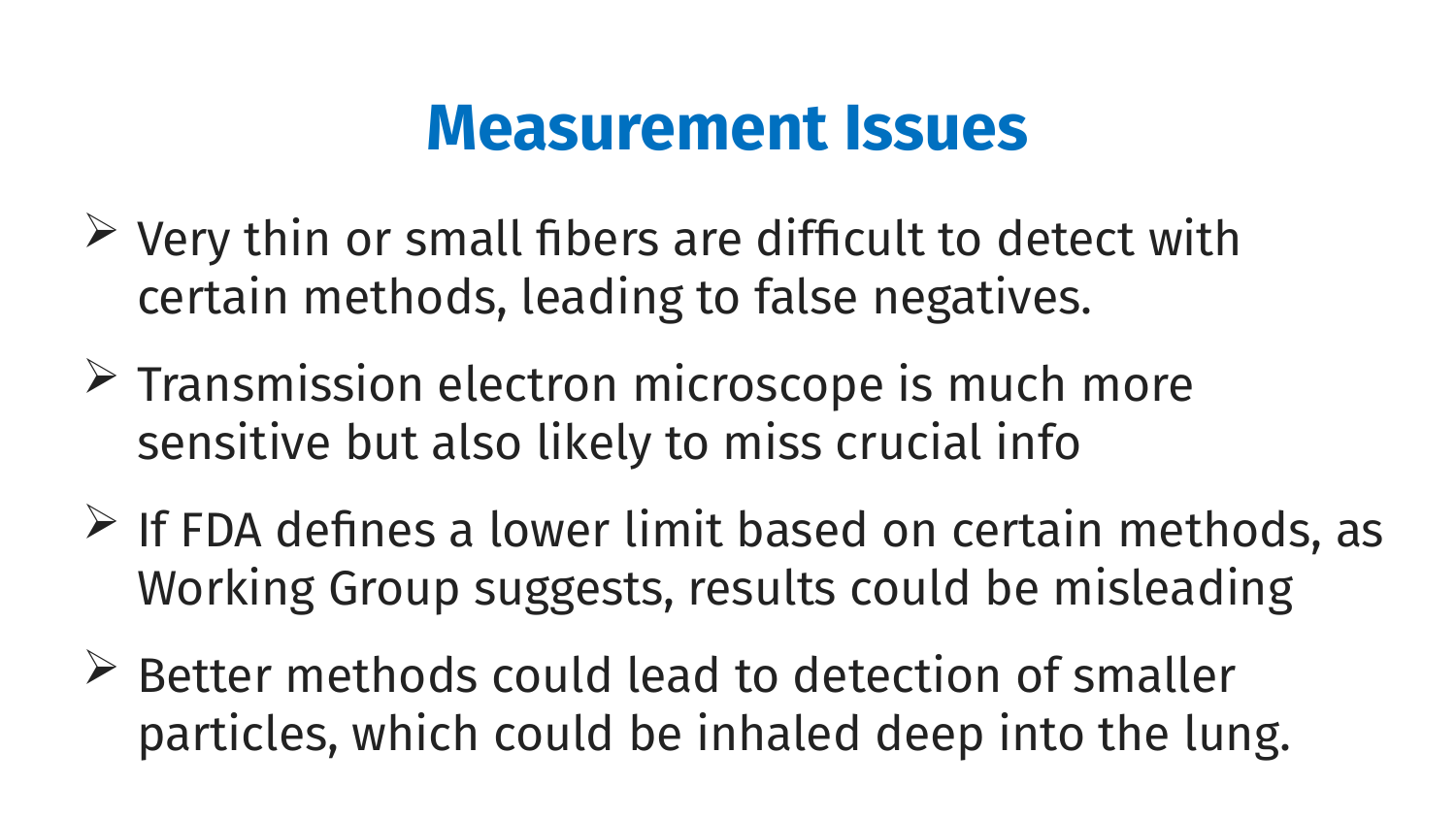

# Measurement Issues
Very thin or small fibers are difficult to detect with certain methods, leading to false negatives.

Transmission electron microscope is much more sensitive but also likely to miss crucial info

If FDA defines a lower limit based on certain methods, as Working Group suggests, results could be misleading

Better methods could lead to detection of smaller particles, which could be inhaled deep into the lung.